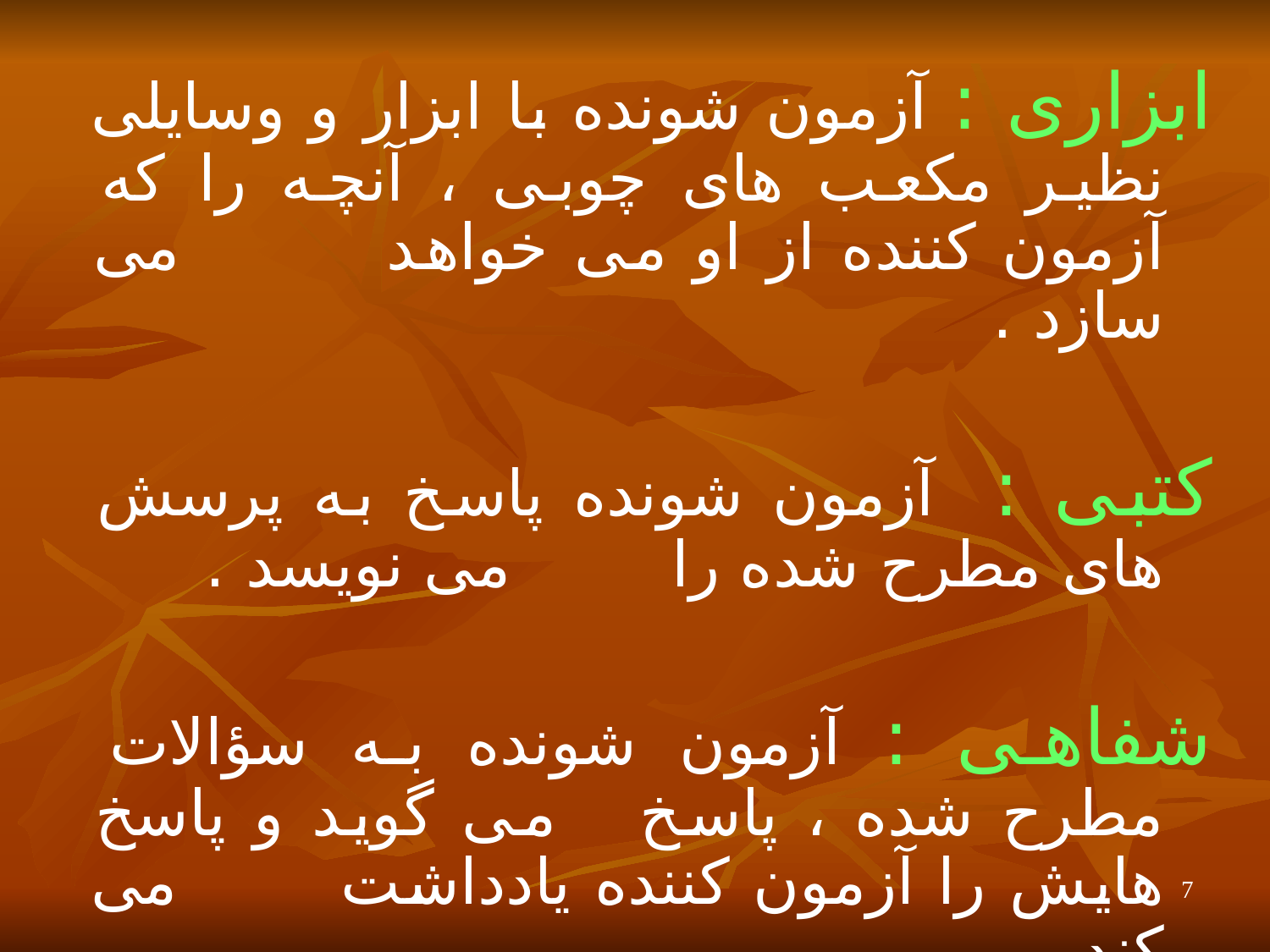

ابزاری : آزمون شونده با ابزار و وسایلی نظیر مکعب های چوبی ، آنچه را که آزمون کننده از او می خواهد        می سازد .

کتبی :  آزمون شونده پاسخ به پرسش های مطرح شده را        می نویسد .

شفاهی : آزمون شونده به سؤالات مطرح شده ، پاسخ   می گوید و پاسخ هایش را آزمون کننده یادداشت       می کند.
7